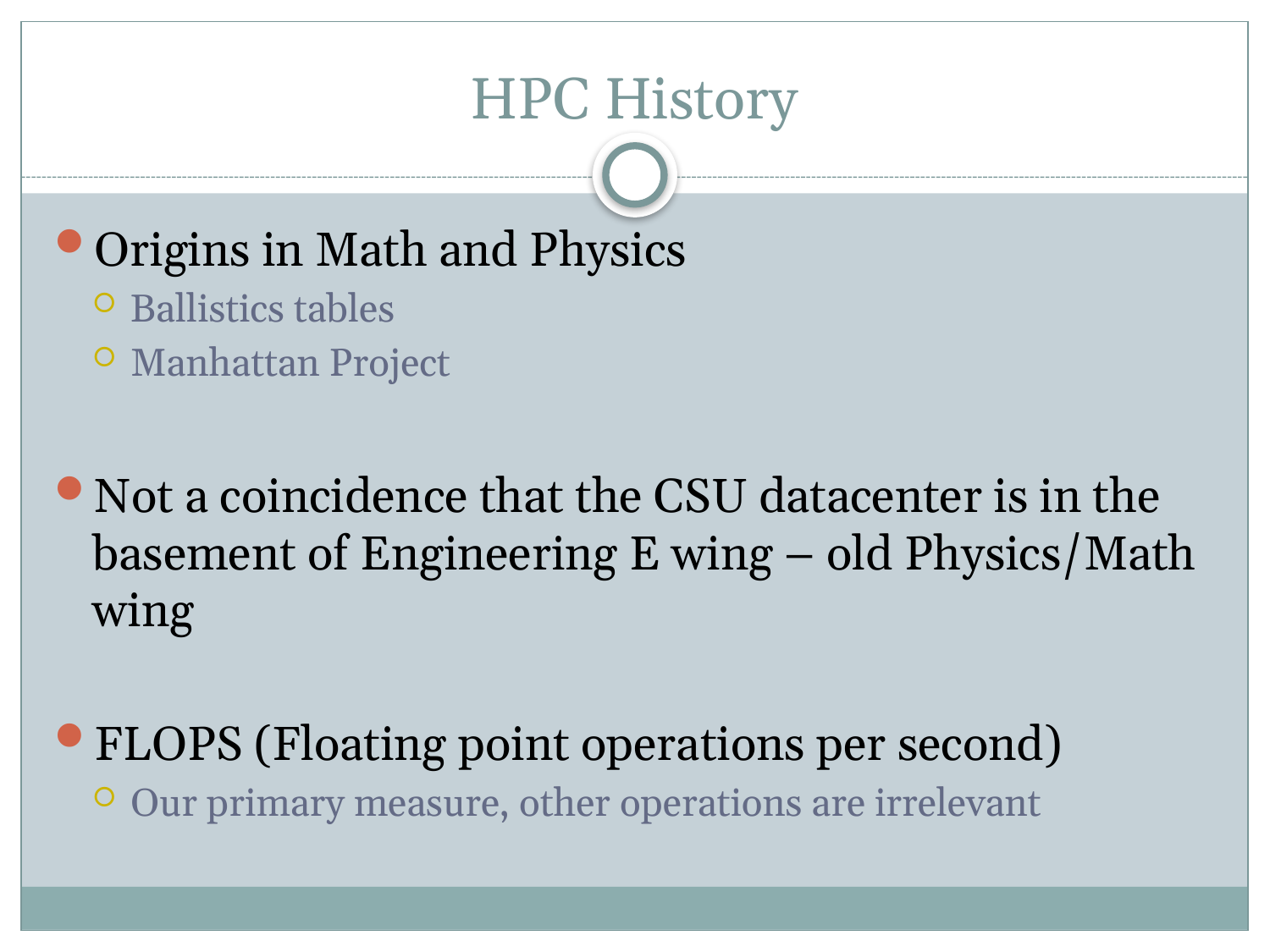

# HPC History
Origins in Math and Physics
Ballistics tables
Manhattan Project

Not a coincidence that the CSU datacenter is in the basement of Engineering E wing – old Physics/Math wing

FLOPS (Floating point operations per second)
Our primary measure, other operations are irrelevant